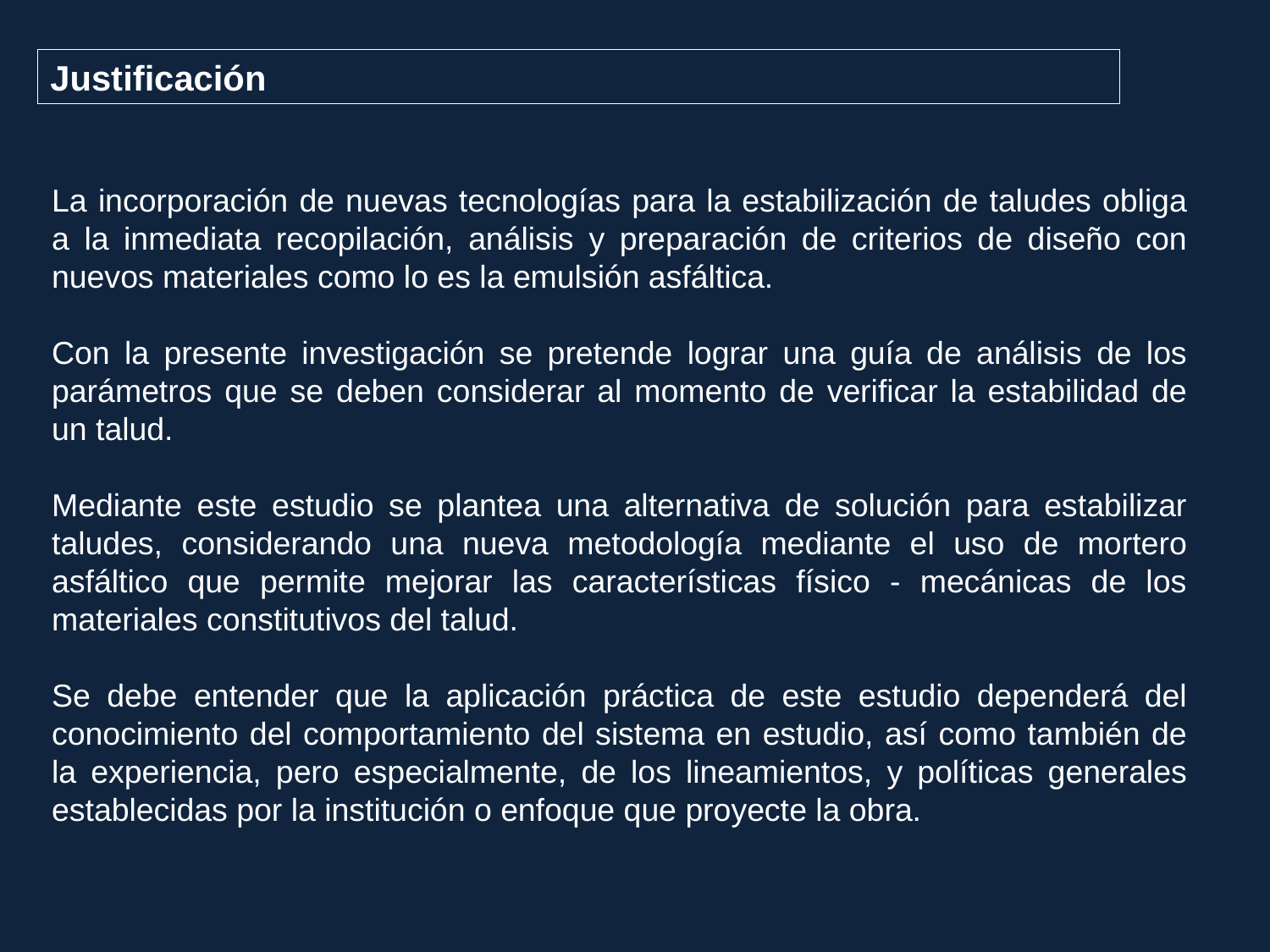

Justificación

La incorporación de nuevas tecnologías para la estabilización de taludes obliga a la inmediata recopilación, análisis y preparación de criterios de diseño con nuevos materiales como lo es la emulsión asfáltica.

Con la presente investigación se pretende lograr una guía de análisis de los parámetros que se deben considerar al momento de verificar la estabilidad de un talud.

Mediante este estudio se plantea una alternativa de solución para estabilizar taludes, considerando una nueva metodología mediante el uso de mortero asfáltico que permite mejorar las características físico - mecánicas de los materiales constitutivos del talud.

Se debe entender que la aplicación práctica de este estudio dependerá del conocimiento del comportamiento del sistema en estudio, así como también de la experiencia, pero especialmente, de los lineamientos, y políticas generales establecidas por la institución o enfoque que proyecte la obra.